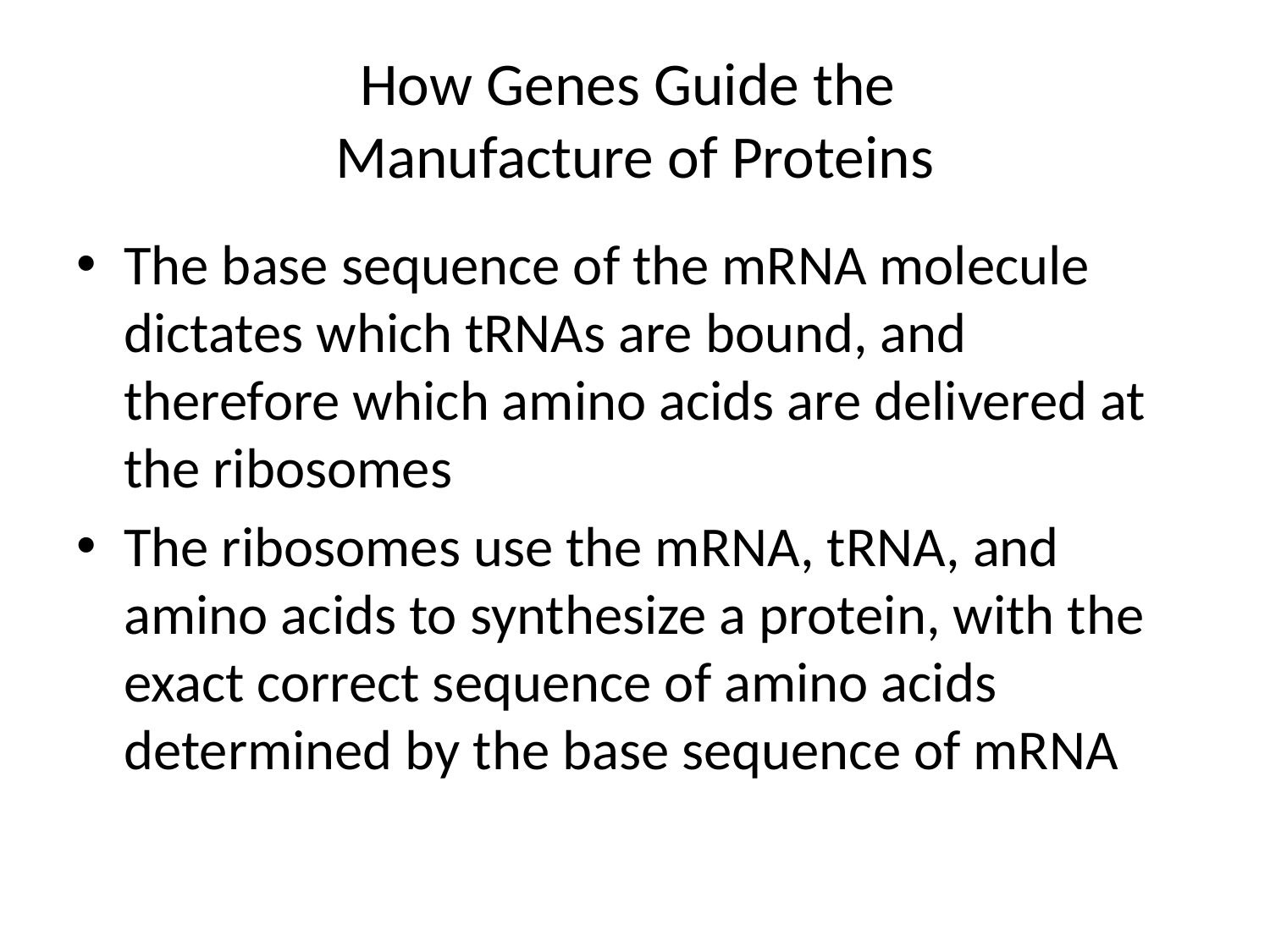

# How Genes Guide the Manufacture of Proteins
The base sequence of the mRNA molecule dictates which tRNAs are bound, and therefore which amino acids are delivered at the ribosomes
The ribosomes use the mRNA, tRNA, and amino acids to synthesize a protein, with the exact correct sequence of amino acids determined by the base sequence of mRNA